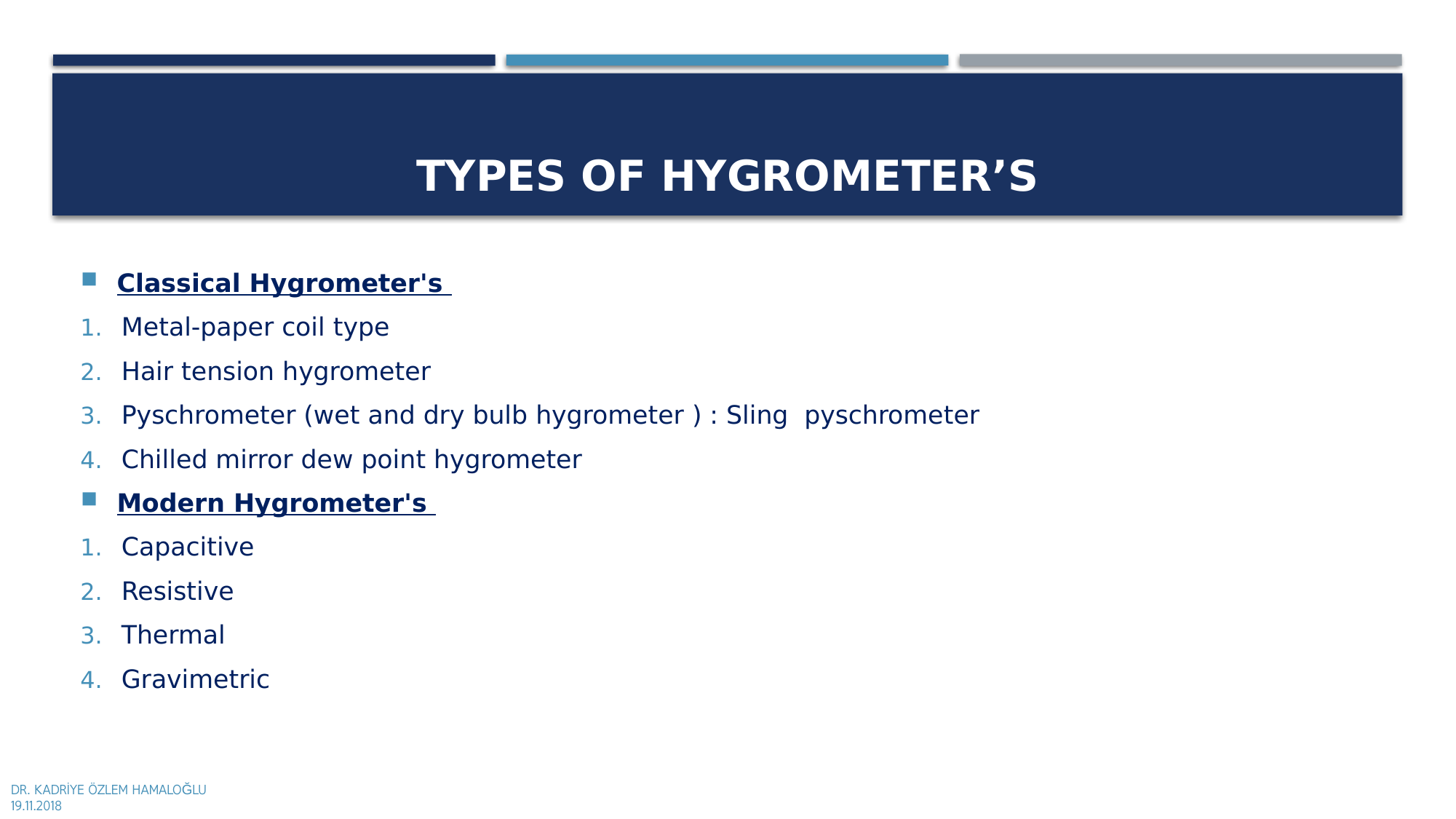

# TYPES OF HYGROMETER’S
Classical Hygrometer's
Metal-paper coil type
Hair tension hygrometer
Pyschrometer (wet and dry bulb hygrometer ) : Sling  pyschrometer
Chilled mirror dew point hygrometer
Modern Hygrometer's
Capacitive
Resistive
Thermal
Gravimetric
DR. KADRİYE ÖZLEM HAMALOĞLU
19.11.2018